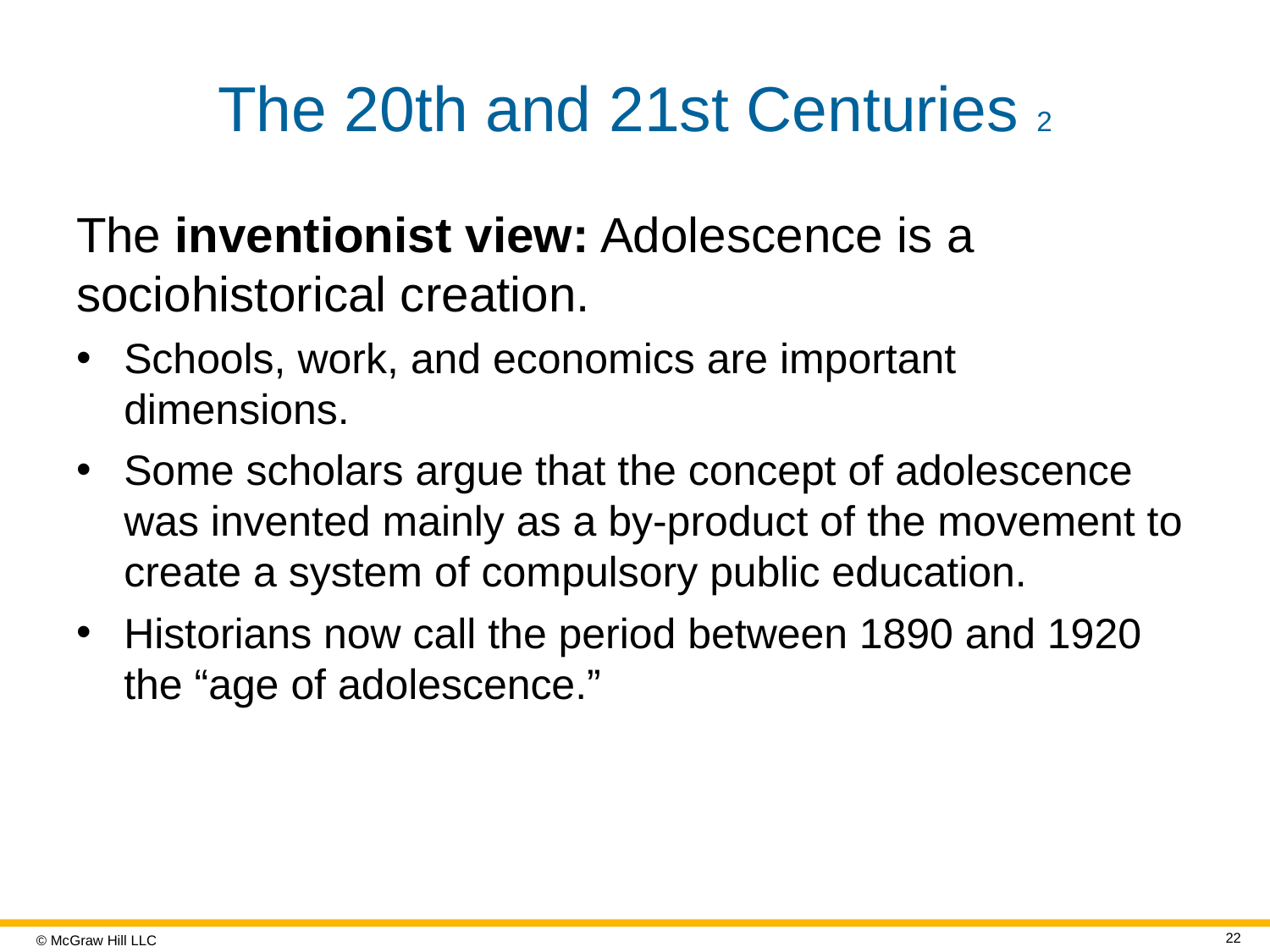

# The 20th and 21st Centuries 2
The inventionist view: Adolescence is a sociohistorical creation.
Schools, work, and economics are important dimensions.
Some scholars argue that the concept of adolescence was invented mainly as a by-product of the movement to create a system of compulsory public education.
Historians now call the period between 1890 and 1920 the “age of adolescence.”
22